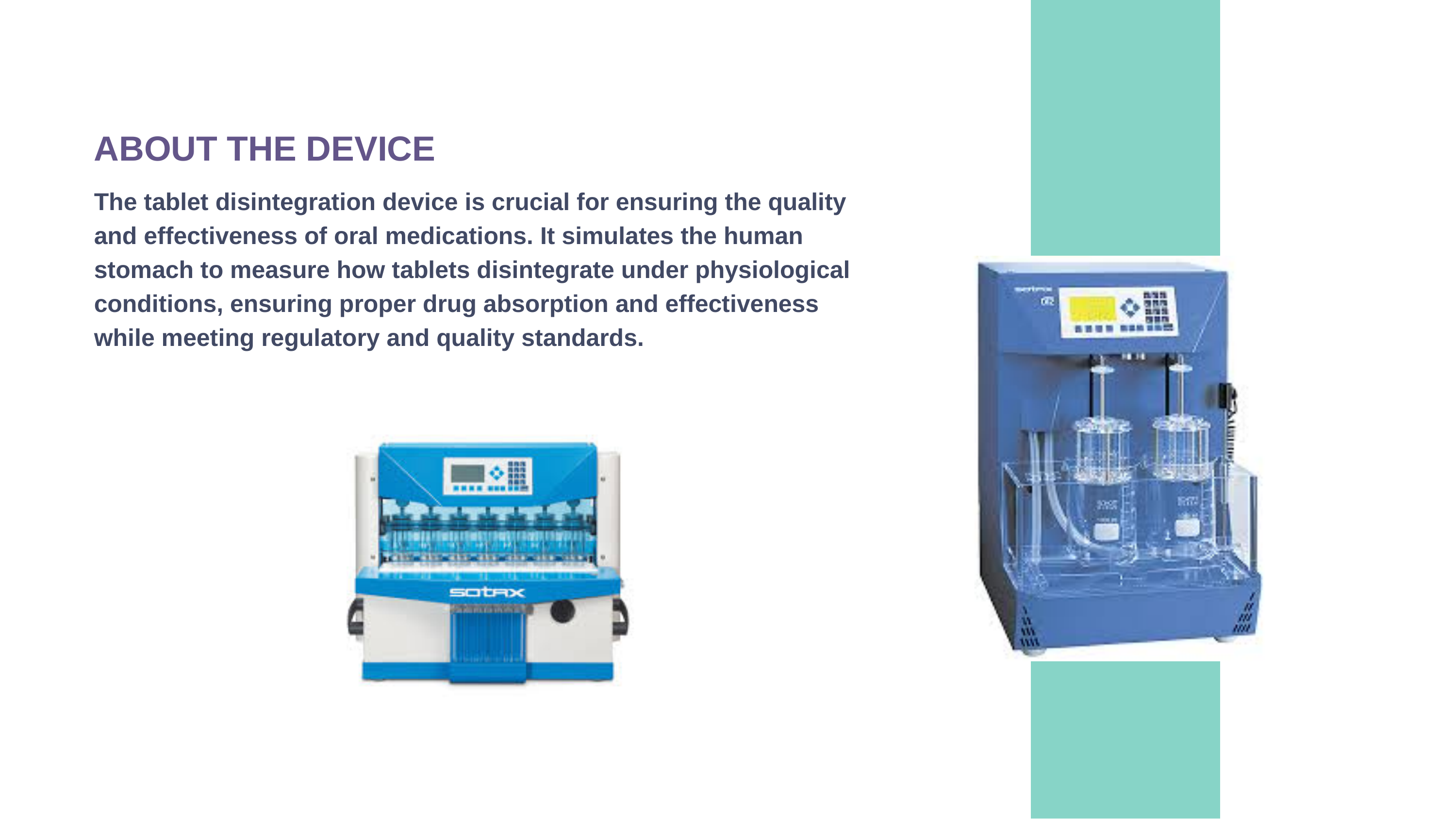

ABOUT THE DEVICE
The tablet disintegration device is crucial for ensuring the quality and effectiveness of oral medications. It simulates the human stomach to measure how tablets disintegrate under physiological conditions, ensuring proper drug absorption and effectiveness while meeting regulatory and quality standards.